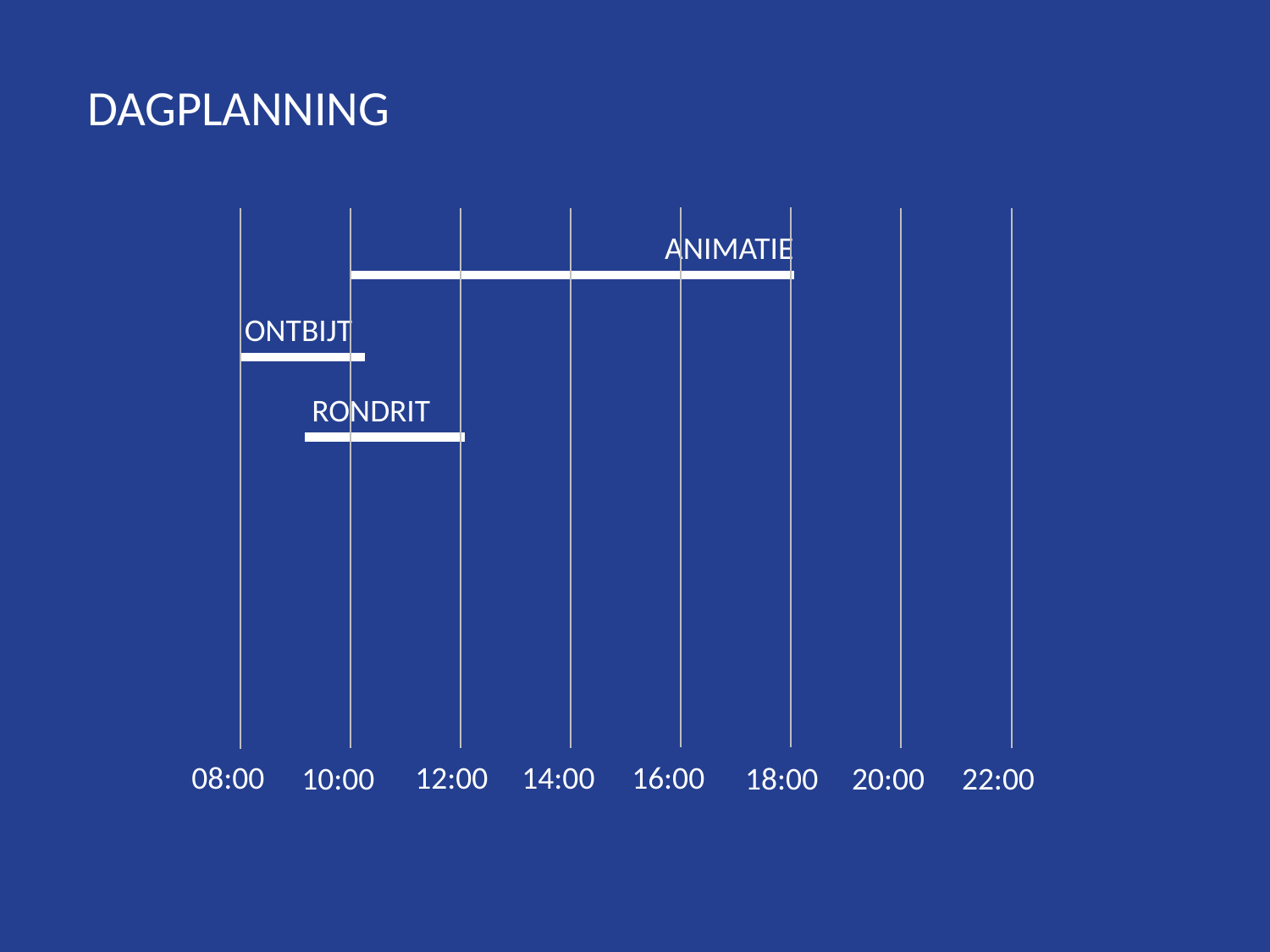

ANIMATIE
DAGPLANNING
08:00
10:00
12:00
14:00
16:00
18:00
20:00
22:00
ONTBIJT
RONDRIT